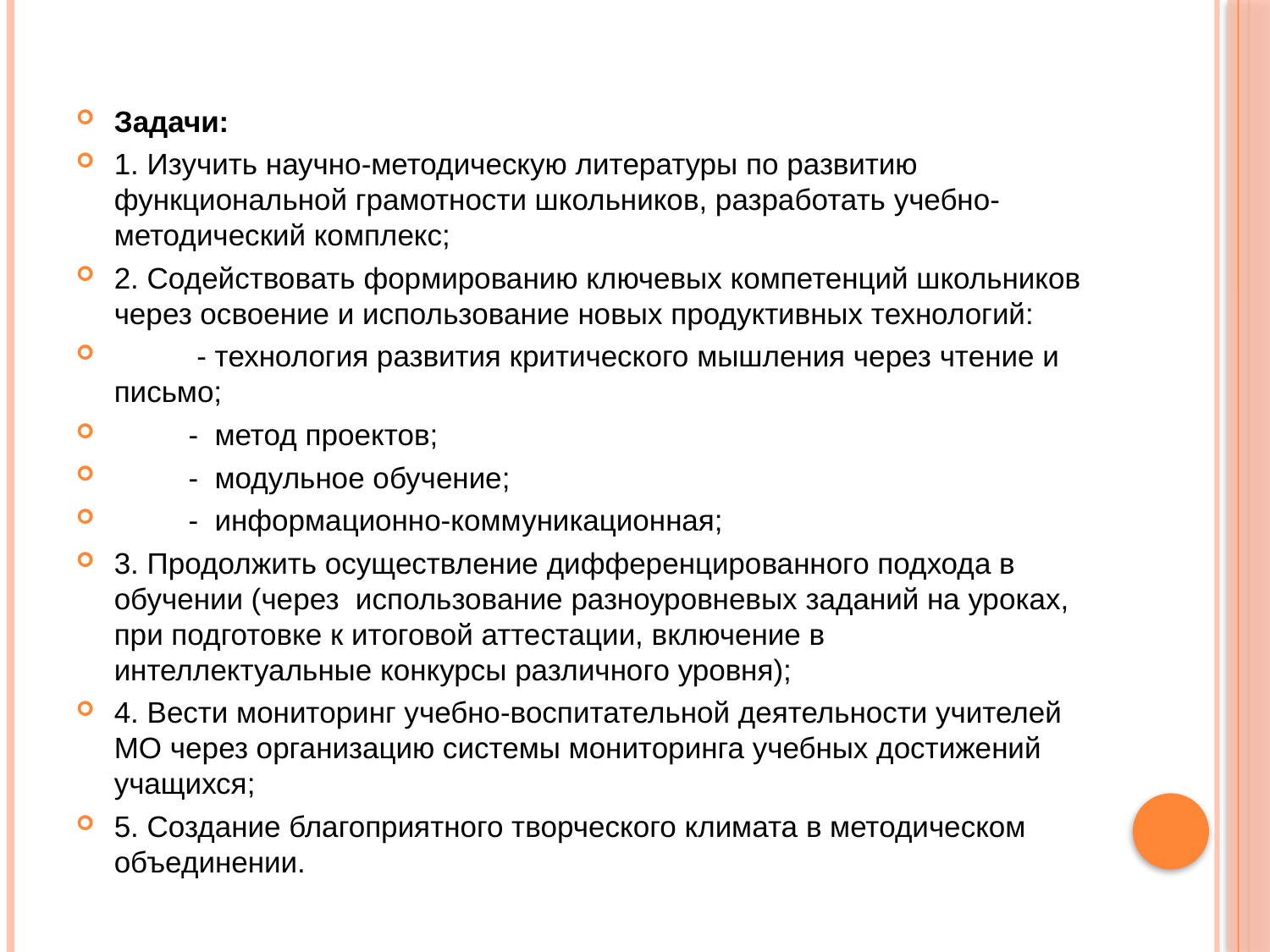

Задачи:
1. Изучить научно-методическую литературы по развитию функциональной грамотности школьников, разработать учебно-методический комплекс;
2. Содействовать формированию ключевых компетенций школьников через освоение и использование новых продуктивных технологий:
          - технология развития критического мышления через чтение и письмо;
         -  метод проектов;
         -  модульное обучение;
         -  информационно-коммуникационная;
3. Продолжить осуществление дифференцированного подхода в обучении (через  использование разноуровневых заданий на уроках, при подготовке к итоговой аттестации, включение в интеллектуальные конкурсы различного уровня);
4. Вести мониторинг учебно-воспитательной деятельности учителей МО через организацию системы мониторинга учебных достижений учащихся;
5. Создание благоприятного творческого климата в методическом объединении.